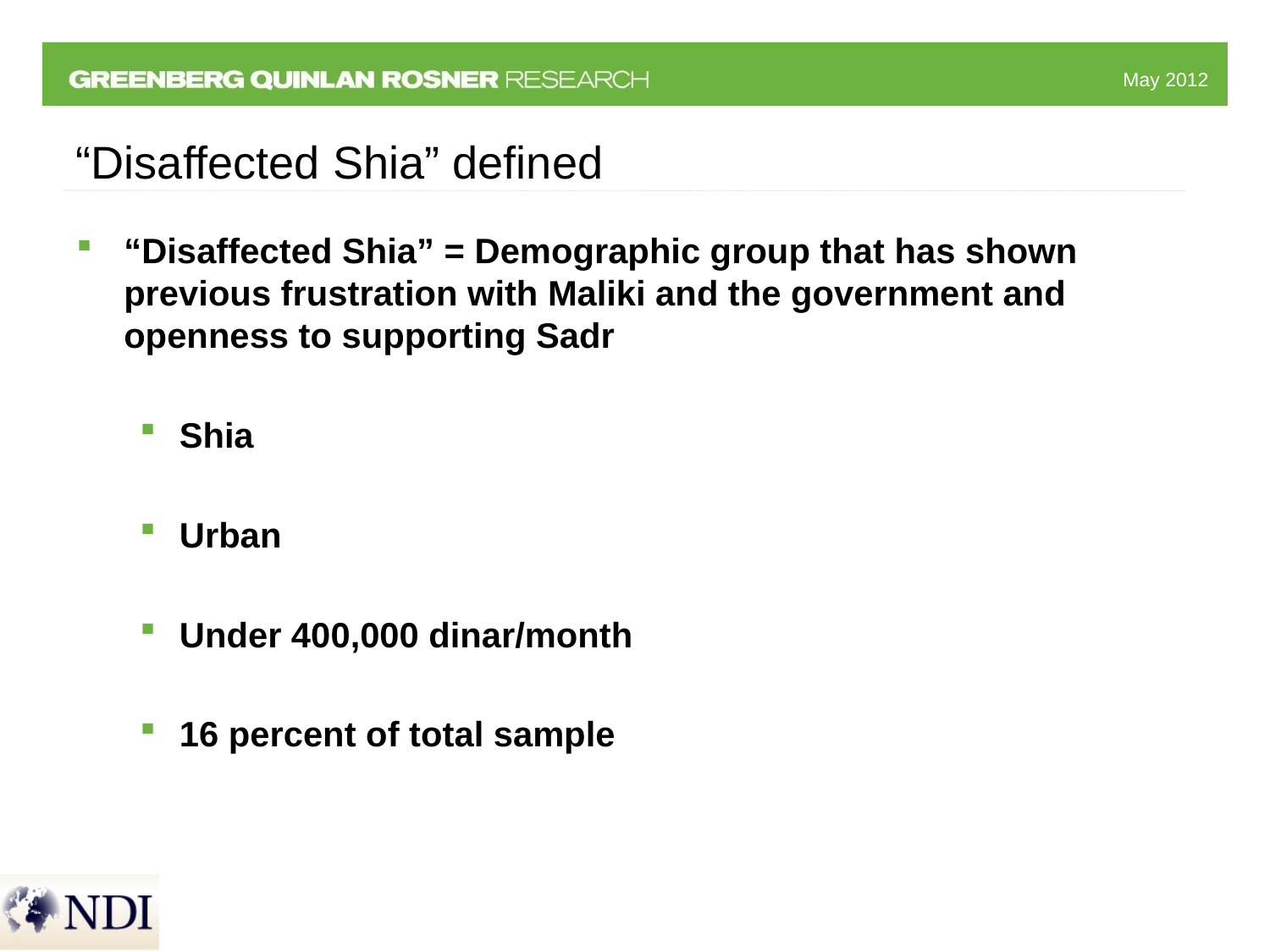

# “Disaffected Shia” defined
“Disaffected Shia” = Demographic group that has shown previous frustration with Maliki and the government and openness to supporting Sadr

Shia

Urban

Under 400,000 dinar/month

16 percent of total sample